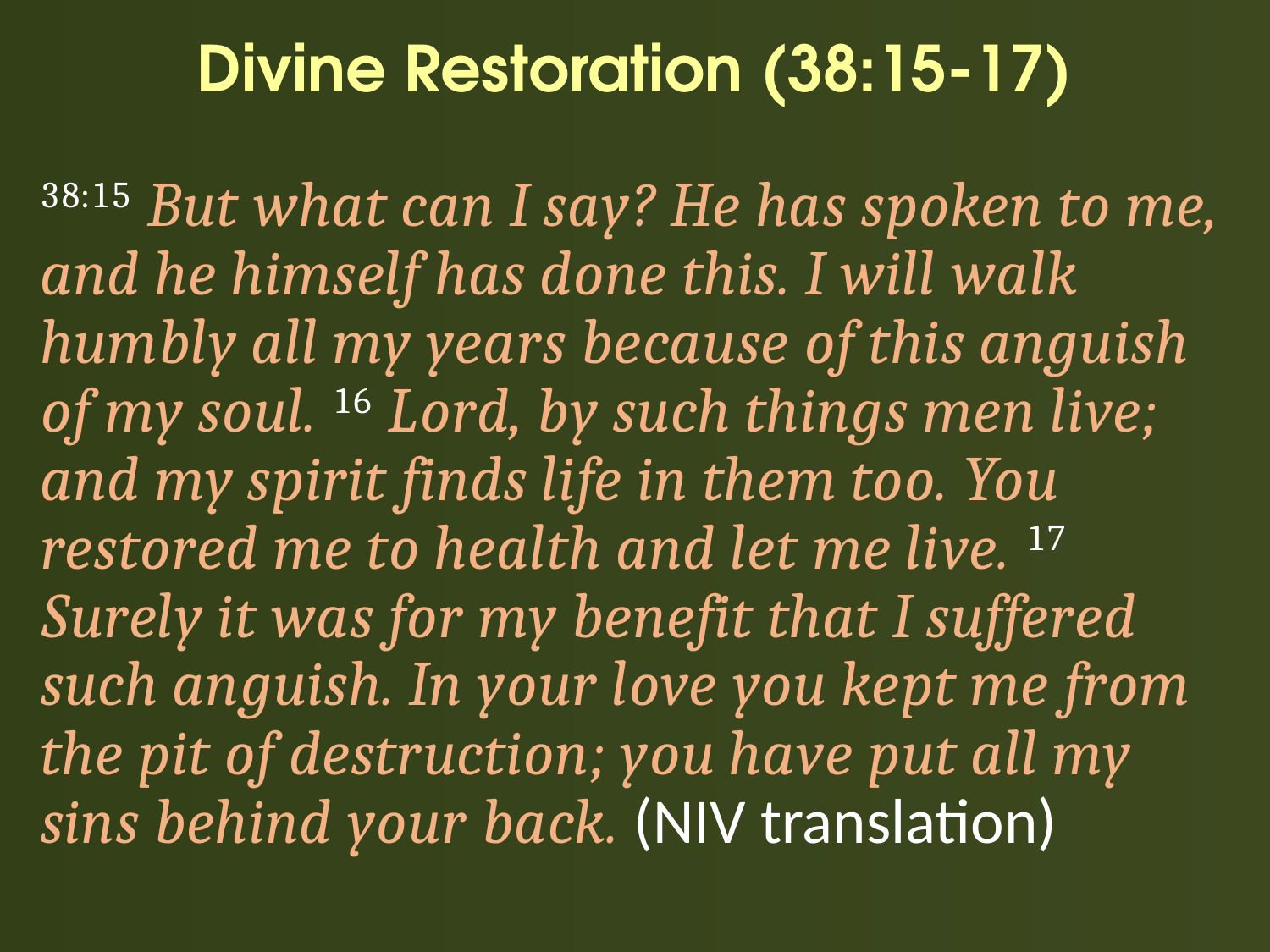

# Divine Restoration (38:15-17)
38:15 But what can I say? He has spoken to me, and he himself has done this. I will walk humbly all my years because of this anguish of my soul. 16 Lord, by such things men live; and my spirit finds life in them too. You restored me to health and let me live. 17 Surely it was for my benefit that I suffered such anguish. In your love you kept me from the pit of destruction; you have put all my sins behind your back. (NIV translation)